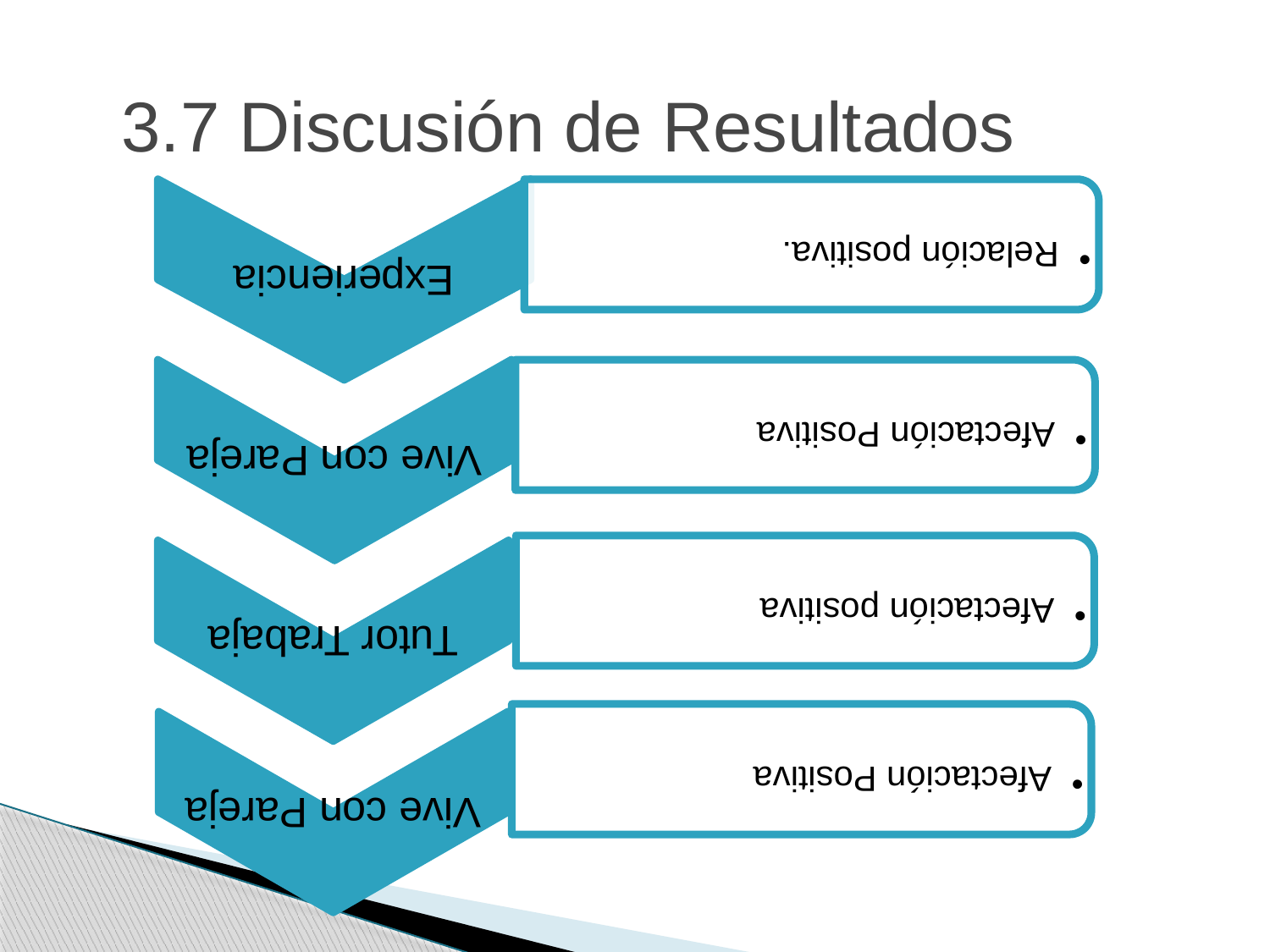

3.7 Discusión de Resultados
Experiencia
Relación positiva.
Vive con Pareja
Afectación Positiva
Tutor Trabaja
Afectación positiva
Vive con Pareja
Afectación Positiva